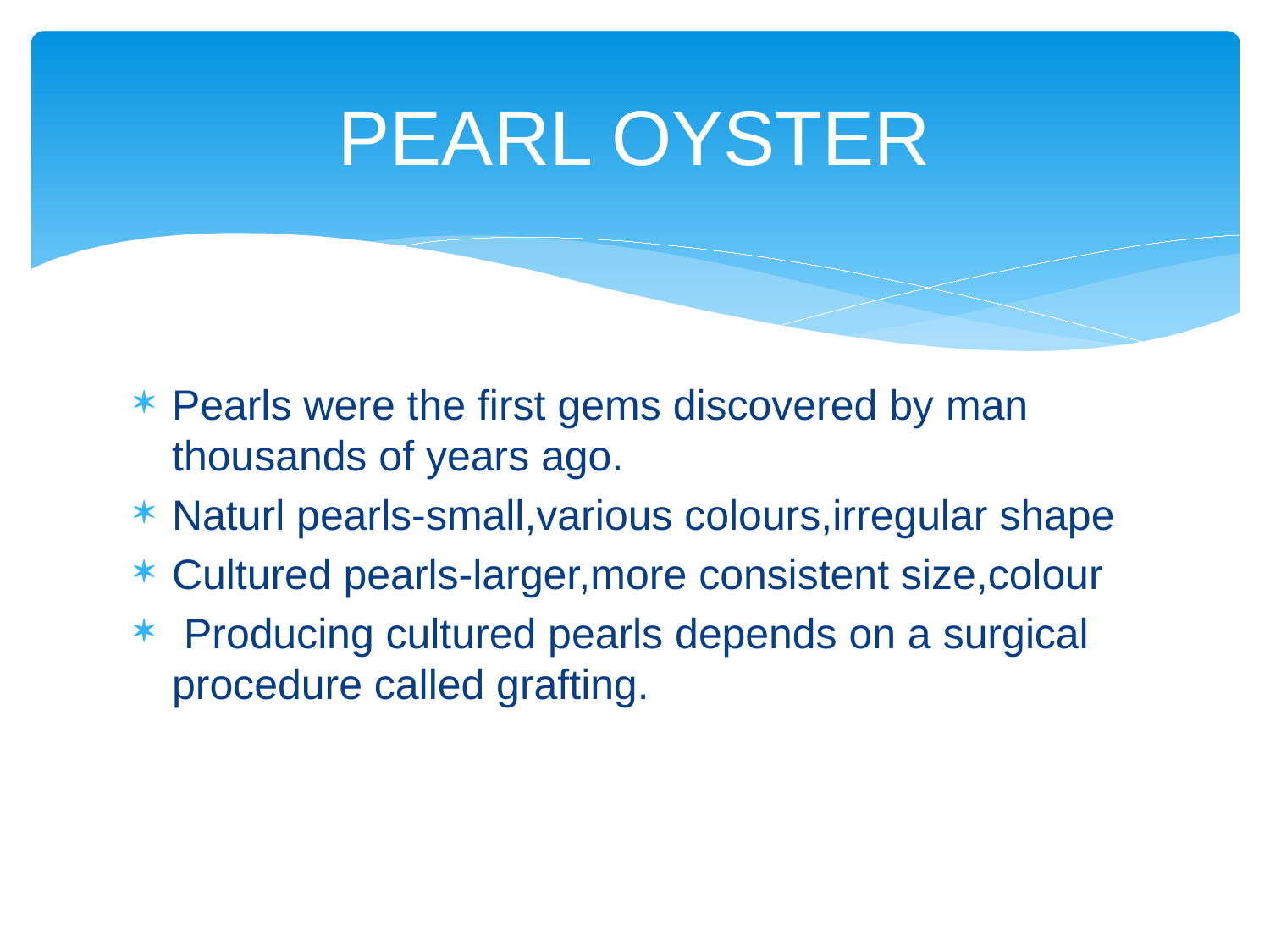

# Pearl oyster
Pearls were the first gems discovered by man thousands of years ago.
Naturl pearls-small,various colours,irregular shape
Cultured pearls-larger,more consistent size,colour
 Producing cultured pearls depends on a surgical procedure called grafting.